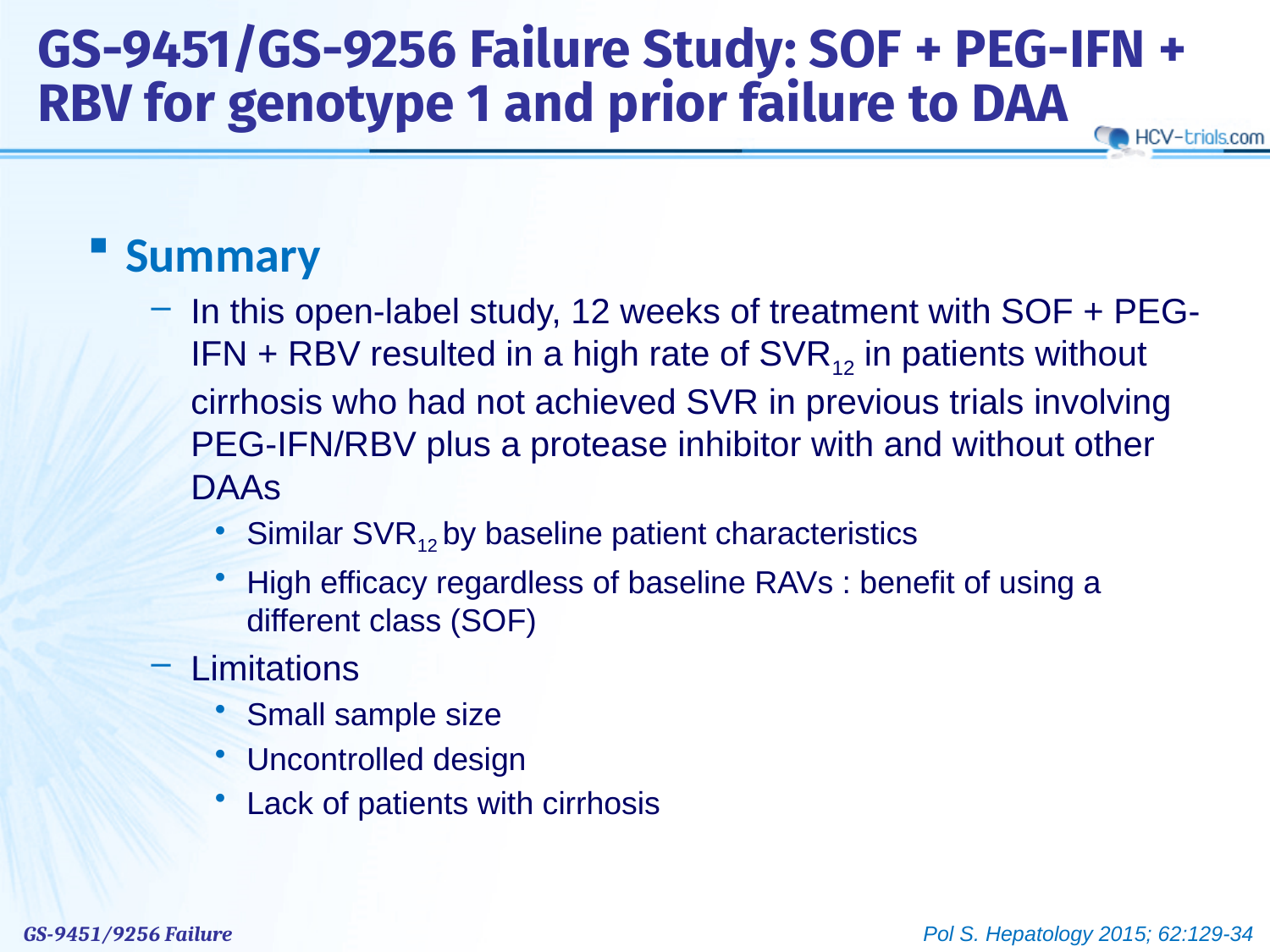

# GS-9451/GS-9256 Failure Study: SOF + PEG-IFN + RBV for genotype 1 and prior failure to DAA
Summary
In this open-label study, 12 weeks of treatment with SOF + PEG-IFN + RBV resulted in a high rate of SVR12 in patients without cirrhosis who had not achieved SVR in previous trials involving PEG-IFN/RBV plus a protease inhibitor with and without other DAAs
Similar SVR12 by baseline patient characteristics
High efficacy regardless of baseline RAVs : benefit of using a different class (SOF)
Limitations
Small sample size
Uncontrolled design
Lack of patients with cirrhosis
GS-9451/9256 Failure
Pol S. Hepatology 2015; 62:129-34